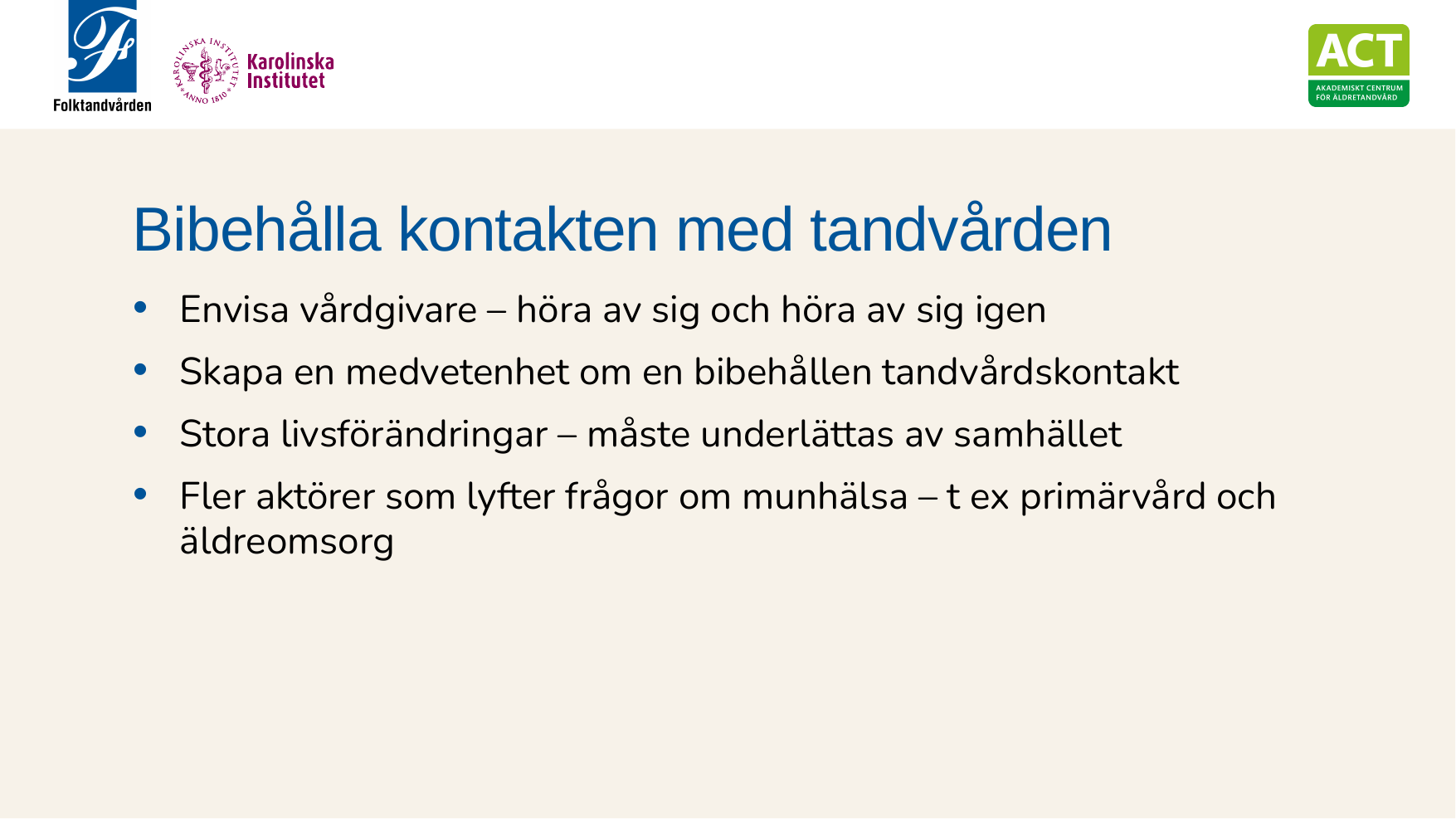

# Bibehålla kontakten med tandvården
Envisa vårdgivare – höra av sig och höra av sig igen
Skapa en medvetenhet om en bibehållen tandvårdskontakt
Stora livsförändringar – måste underlättas av samhället
Fler aktörer som lyfter frågor om munhälsa – t ex primärvård och äldreomsorg